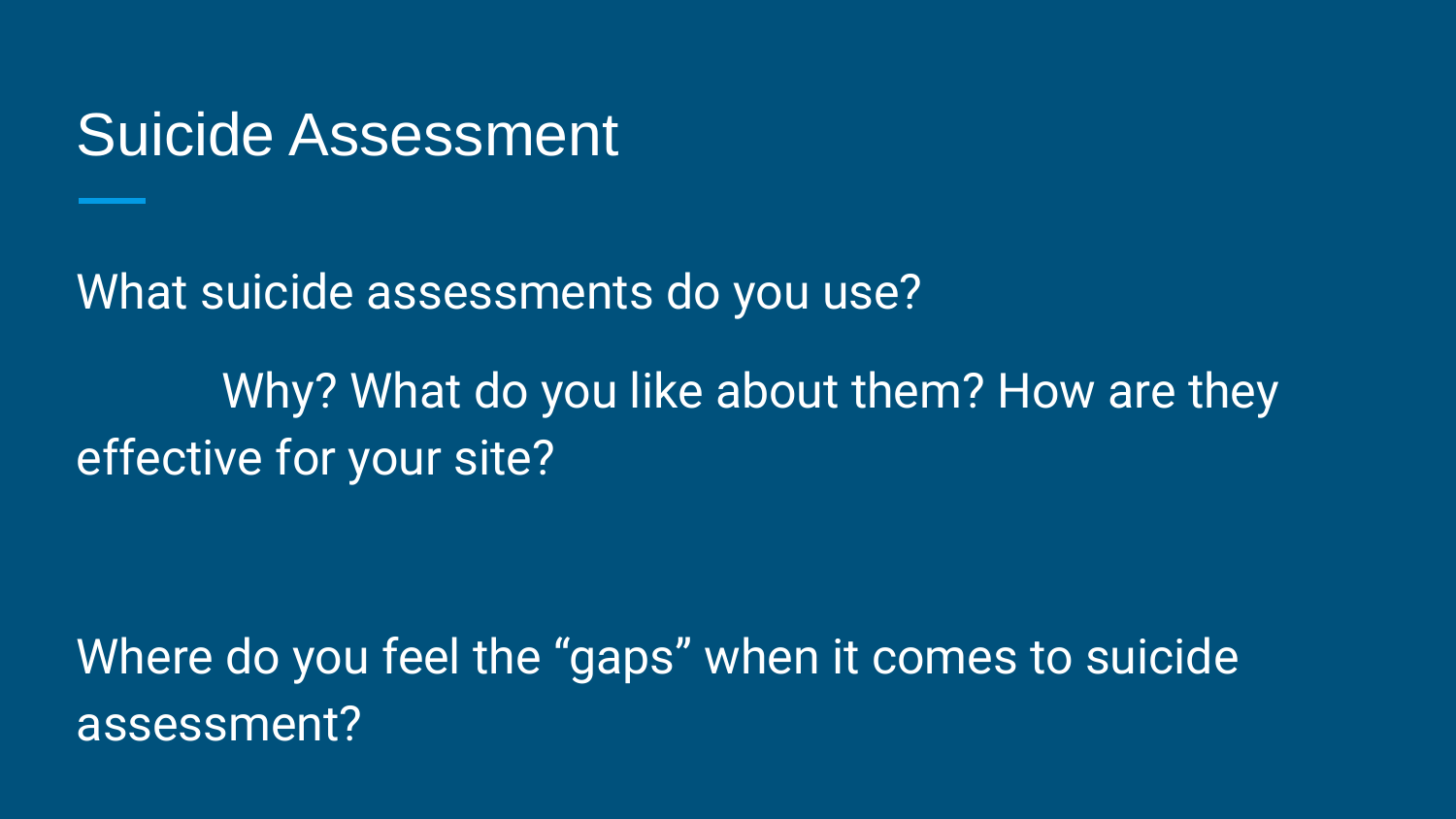

# Suicide Assessment
What suicide assessments do you use?
	Why? What do you like about them? How are they effective for your site?

Where do you feel the “gaps” when it comes to suicide assessment?